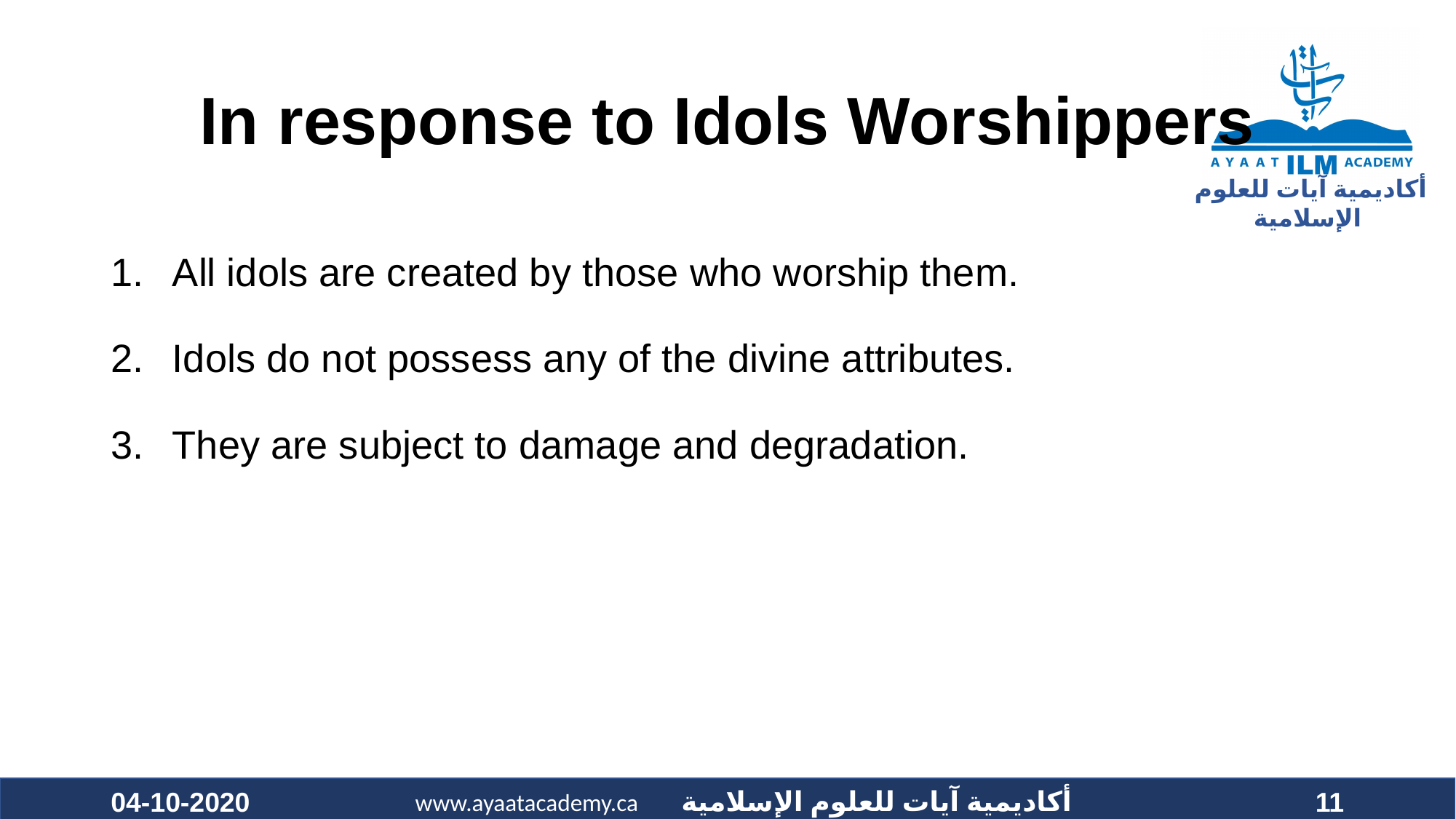

# In response to Idols Worshippers
All idols are created by those who worship them.
Idols do not possess any of the divine attributes.
They are subject to damage and degradation.
04-10-2020
11